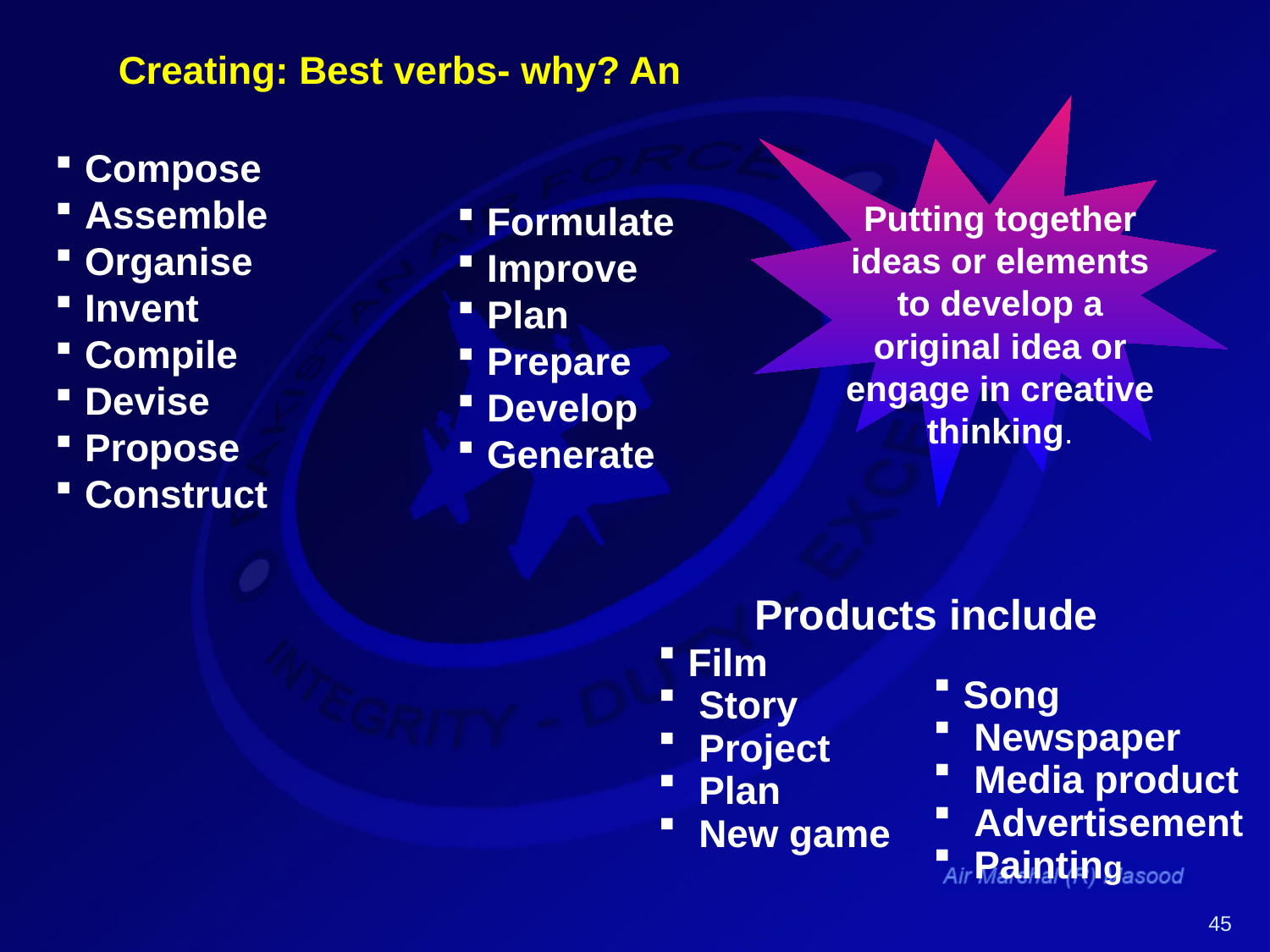

# Creating: Best verbs- why? An

Compose
Assemble
Organise
Invent
Compile
Devise
Propose
Construct

Formulate
Improve
Plan
Prepare
Develop
Generate

Putting together ideas or elements to develop a original idea or engage in creative thinking.
Products include
Film
 Story
 Project
 Plan
 New game

Song
 Newspaper
 Media product
 Advertisement
 Painting

45